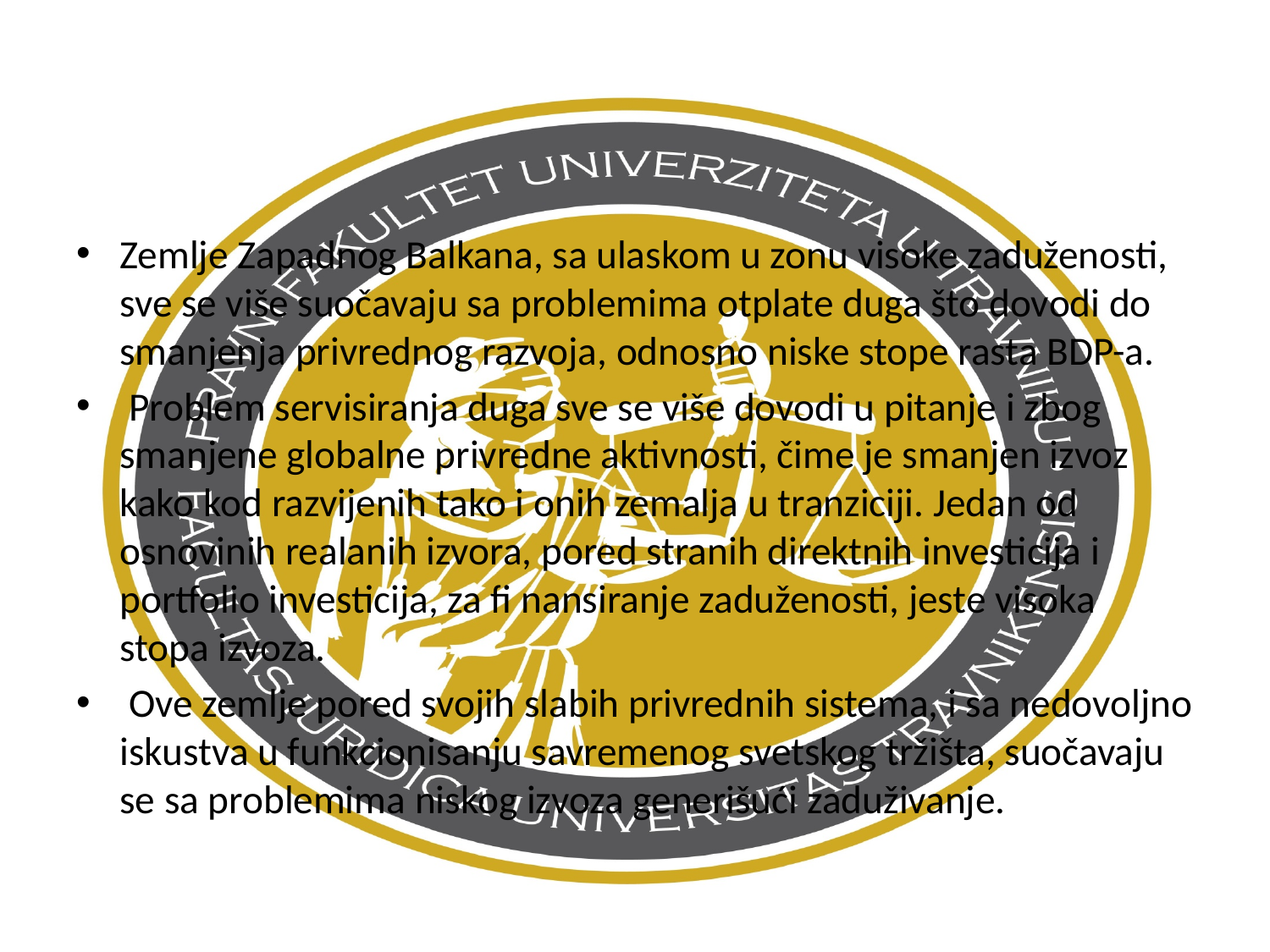

Zemlje Zapadnog Balkana, sa ulaskom u zonu visoke zaduženosti, sve se više suočavaju sa problemima otplate duga što dovodi do smanjenja privrednog razvoja, odnosno niske stope rasta BDP-a.
 Problem servisiranja duga sve se više dovodi u pitanje i zbog smanjene globalne privredne aktivnosti, čime je smanjen izvoz kako kod razvijenih tako i onih zemalja u tranziciji. Jedan od osnovinih realanih izvora, pored stranih direktnih investicija i portfolio investicija, za fi nansiranje zaduženosti, jeste visoka stopa izvoza.
 Ove zemlje pored svojih slabih privrednih sistema, i sa nedovoljno iskustva u funkcionisanju savremenog svetskog tržišta, suočavaju se sa problemima niskog izvoza generišući zaduživanje.